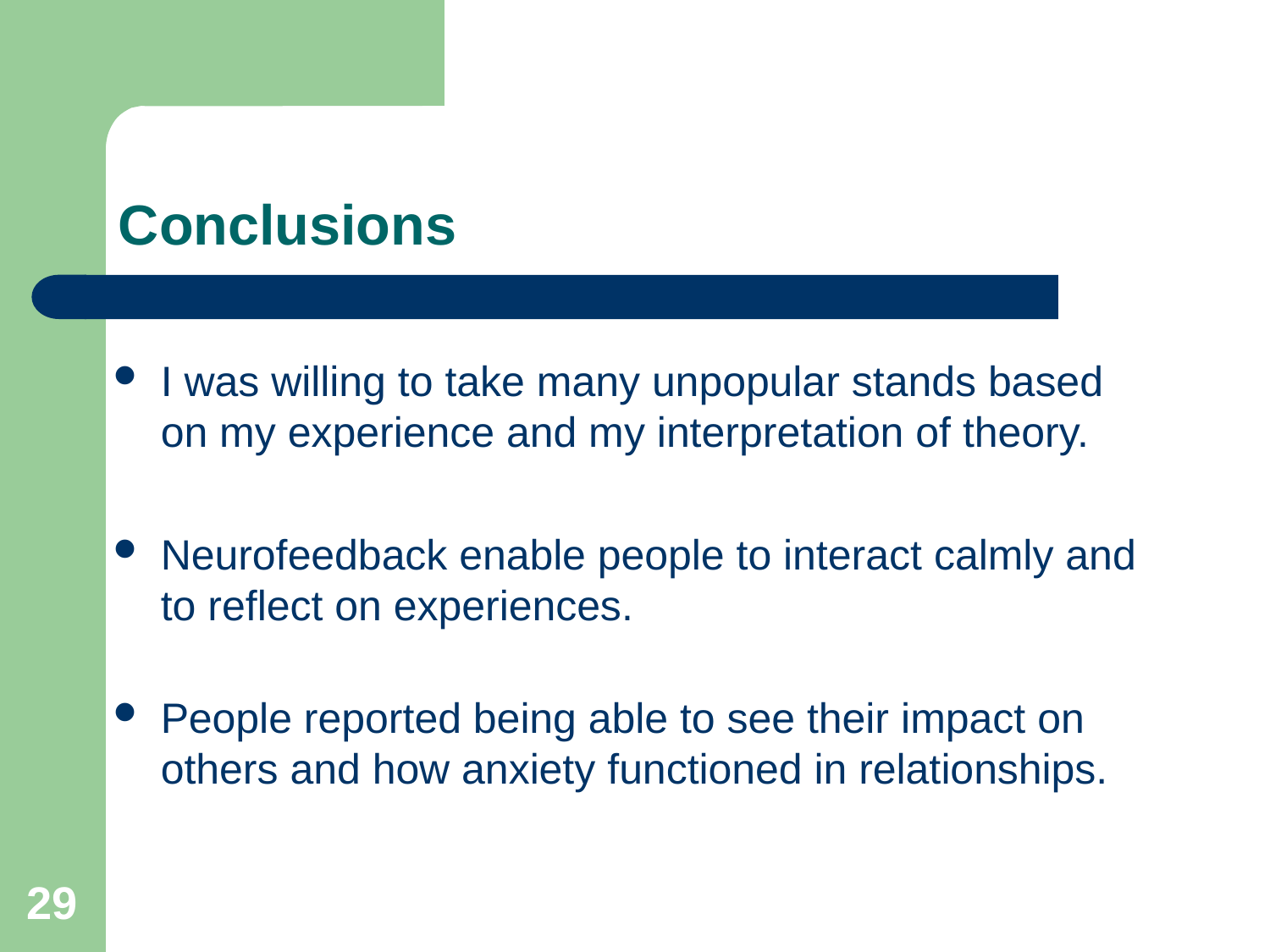

# Conclusions
I was willing to take many unpopular stands based on my experience and my interpretation of theory.

Neurofeedback enable people to interact calmly and to reflect on experiences.
People reported being able to see their impact on others and how anxiety functioned in relationships.
29